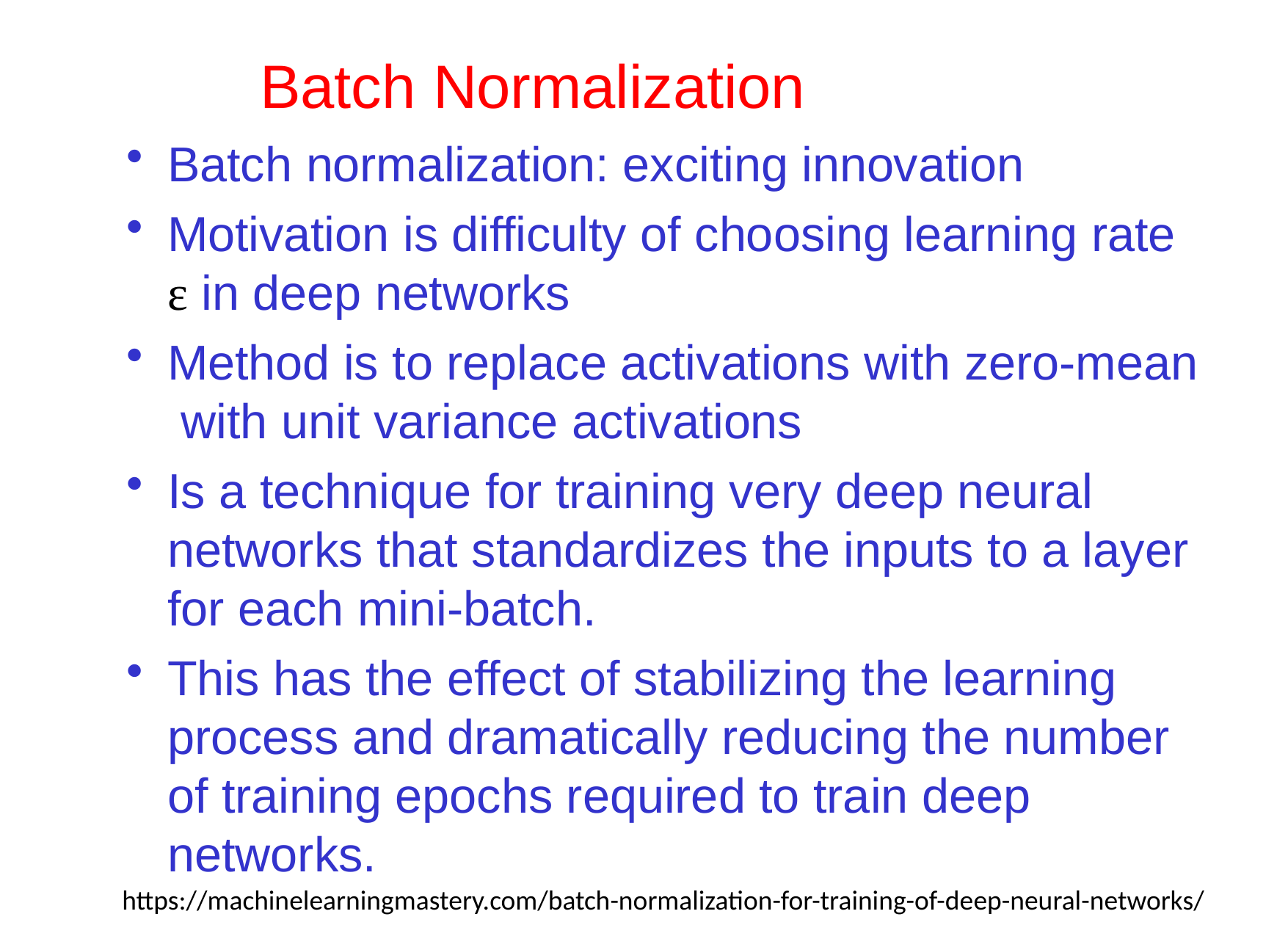

# Batch Normalization
Batch normalization: exciting innovation
Motivation is difficulty of choosing learning rate
ε in deep networks
Method is to replace activations with zero-mean  with unit variance activations
Is a technique for training very deep neural networks that standardizes the inputs to a layer for each mini-batch.
This has the effect of stabilizing the learning process and dramatically reducing the number of training epochs required to train deep networks.
https://machinelearningmastery.com/batch-normalization-for-training-of-deep-neural-networks/